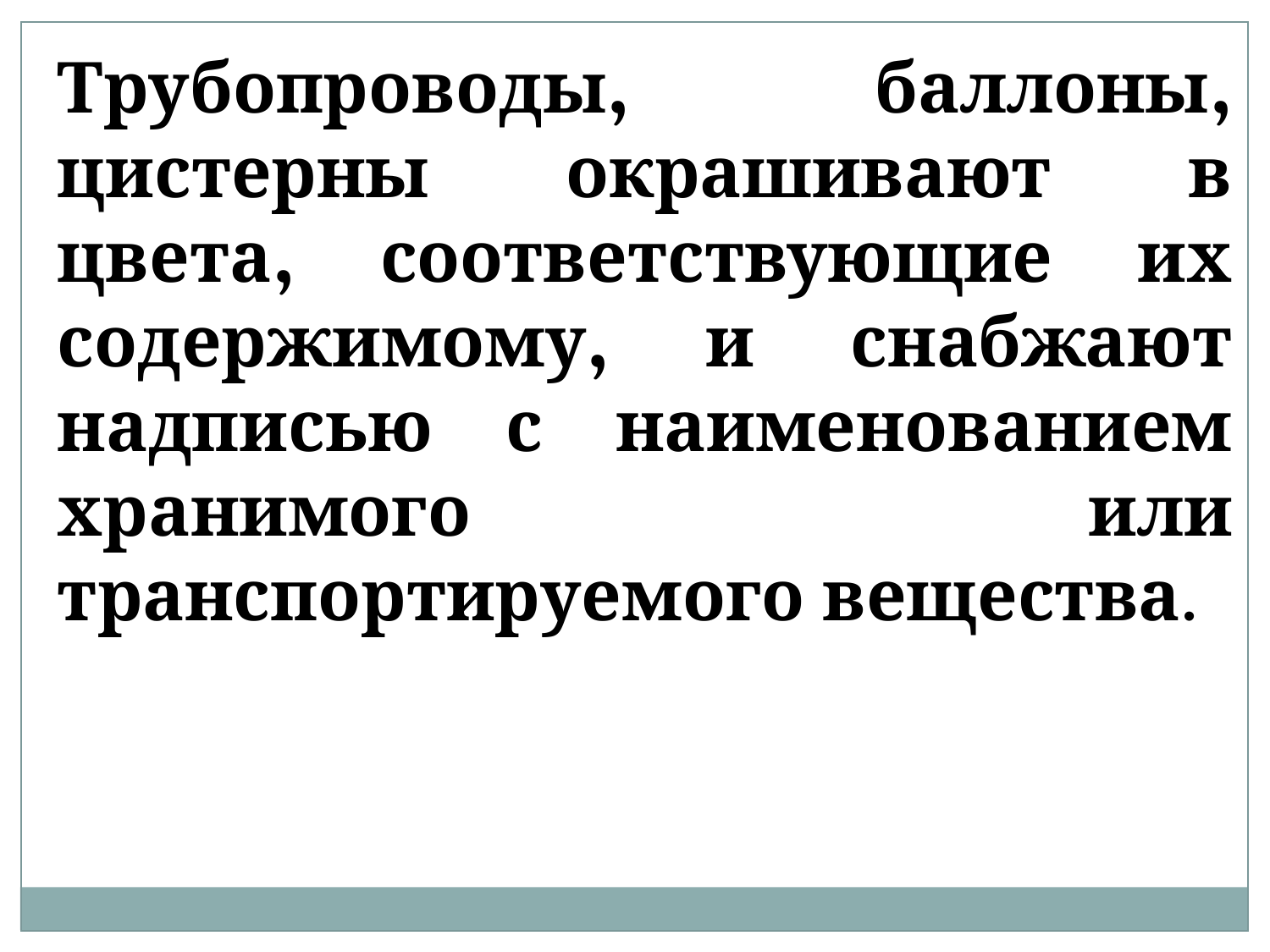

Трубопроводы, баллоны, цистерны окрашивают в цвета, соответствующие их содержимому, и снабжают надписью с наименованием хранимого или транспортируемого вещества.